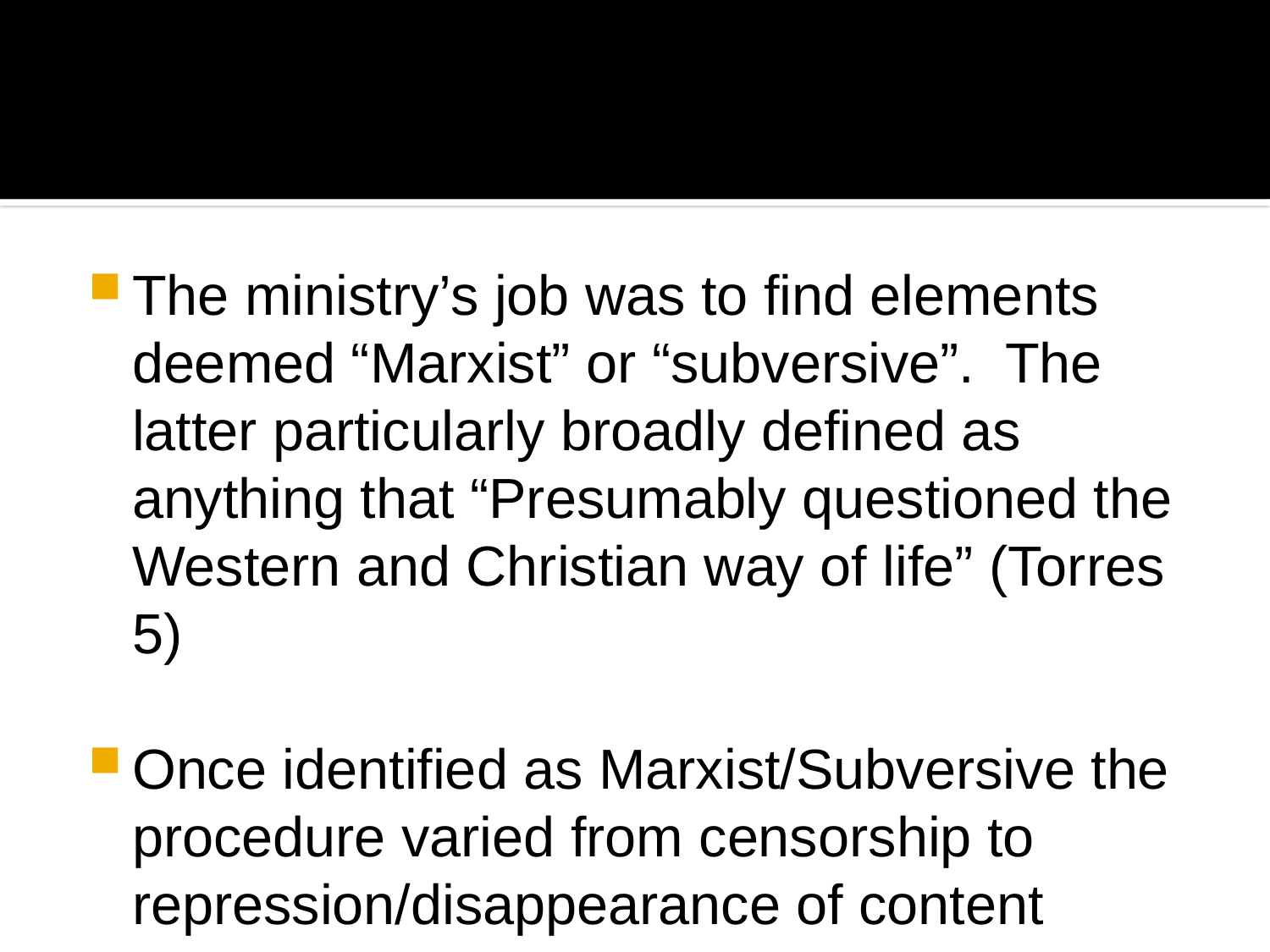

The ministry’s job was to find elements deemed “Marxist” or “subversive”.  The latter particularly broadly defined as anything that “Presumably questioned the Western and Christian way of life” (Torres 5)

Once identified as Marxist/Subversive the procedure varied from censorship to repression/disappearance of content creator.